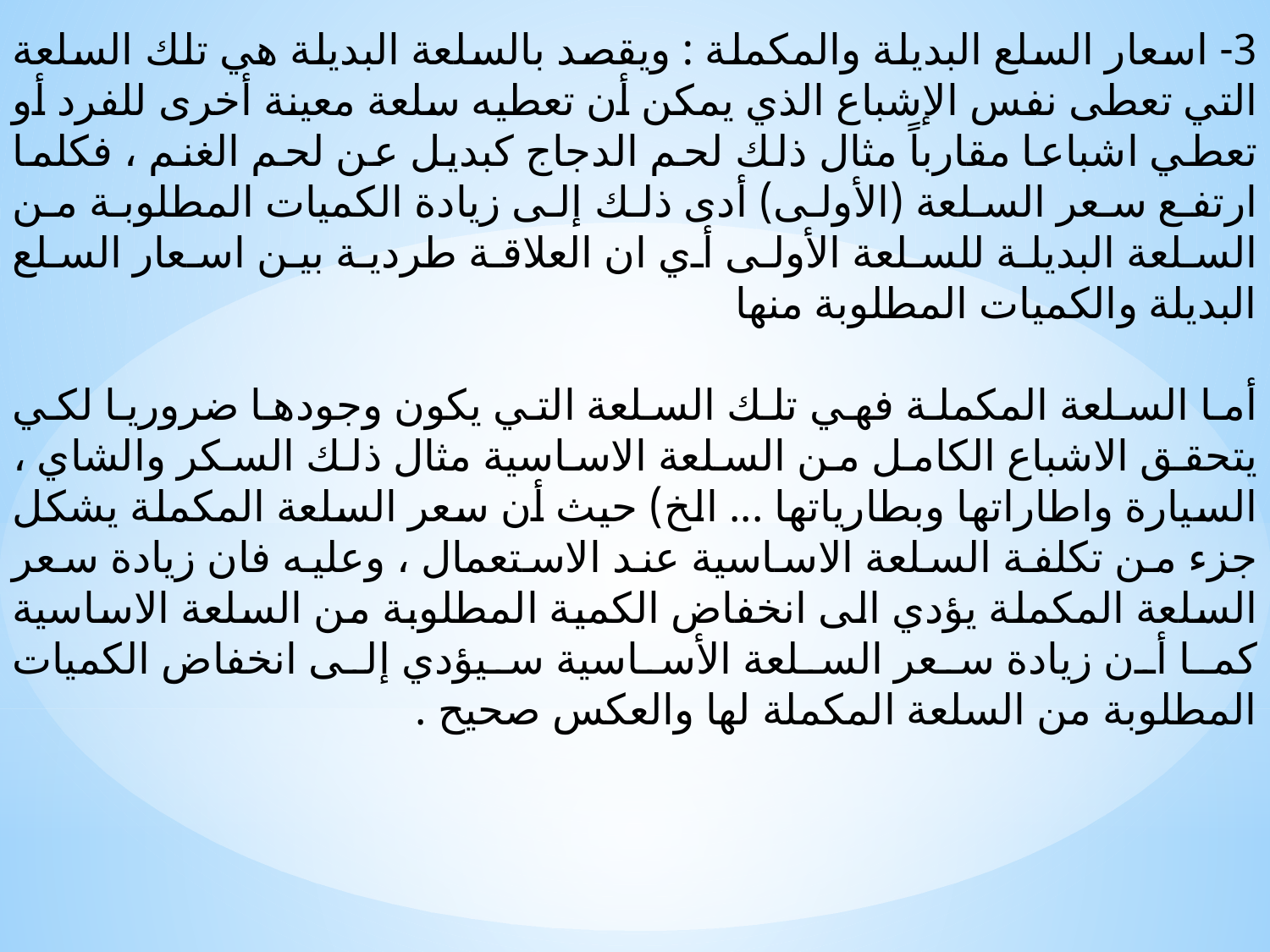

3- اسعار السلع البديلة والمكملة : ويقصد بالسلعة البديلة هي تلك السلعة التي تعطى نفس الإشباع الذي يمكن أن تعطيه سلعة معينة أخرى للفرد أو تعطي اشباعا مقارباً مثال ذلك لحم الدجاج كبديل عن لحم الغنم ، فكلما ارتفع سعر السلعة (الأولى) أدى ذلك إلى زيادة الكميات المطلوبة من السلعة البديلة للسلعة الأولى أي ان العلاقة طردية بين اسعار السلع البديلة والكميات المطلوبة منها

أما السلعة المكملة فهي تلك السلعة التي يكون وجودها ضروريا لكي يتحقق الاشباع الكامل من السلعة الاساسية مثال ذلك السكر والشاي ، السيارة واطاراتها وبطارياتها ... الخ) حيث أن سعر السلعة المكملة يشكل جزء من تكلفة السلعة الاساسية عند الاستعمال ، وعليه فان زيادة سعر السلعة المكملة يؤدي الى انخفاض الكمية المطلوبة من السلعة الاساسية كما أن زيادة سعر السلعة الأساسية سيؤدي إلى انخفاض الكميات المطلوبة من السلعة المكملة لها والعكس صحيح .